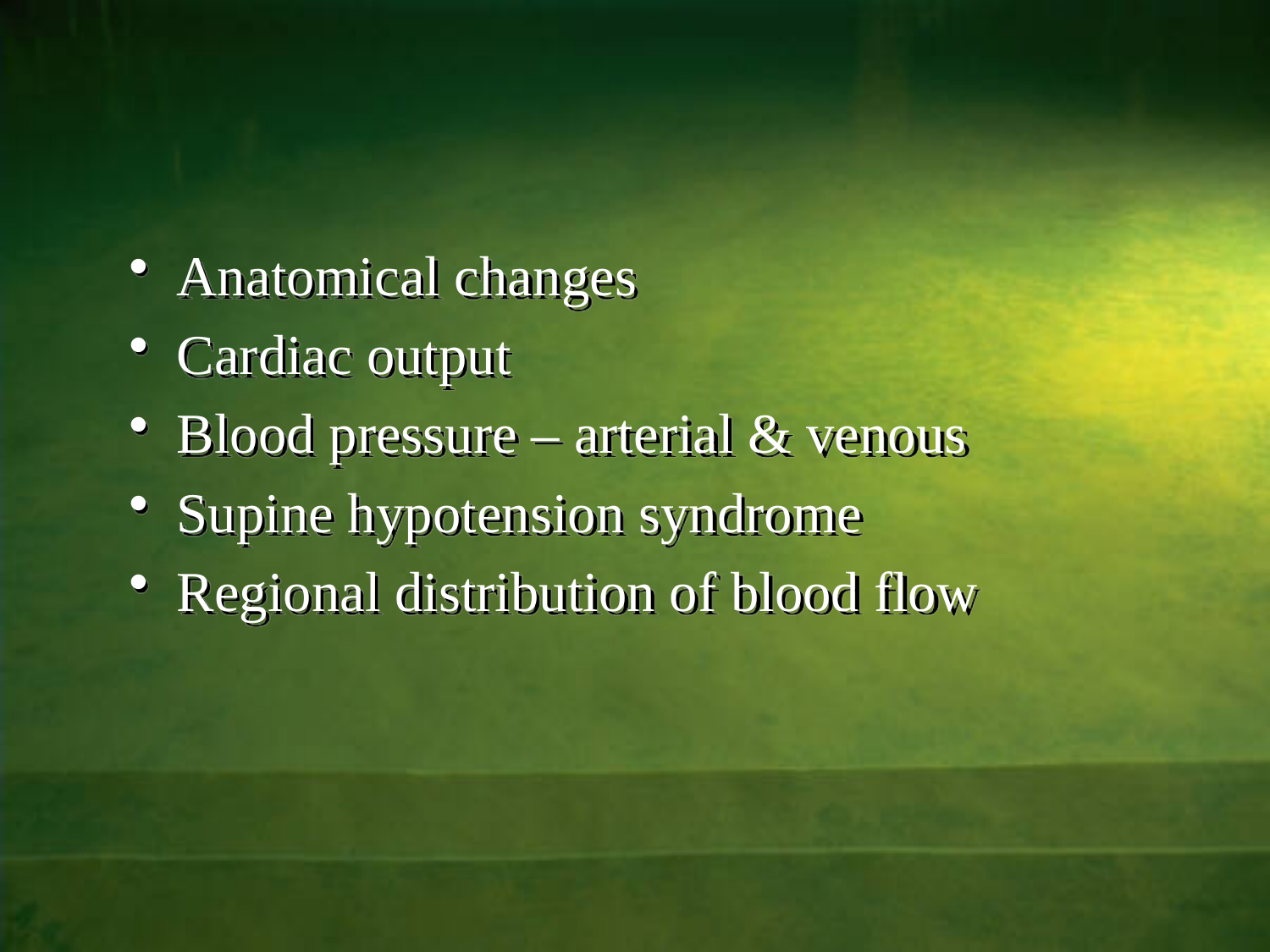

#
Anatomical changes
Cardiac output
Blood pressure – arterial & venous
Supine hypotension syndrome
Regional distribution of blood flow